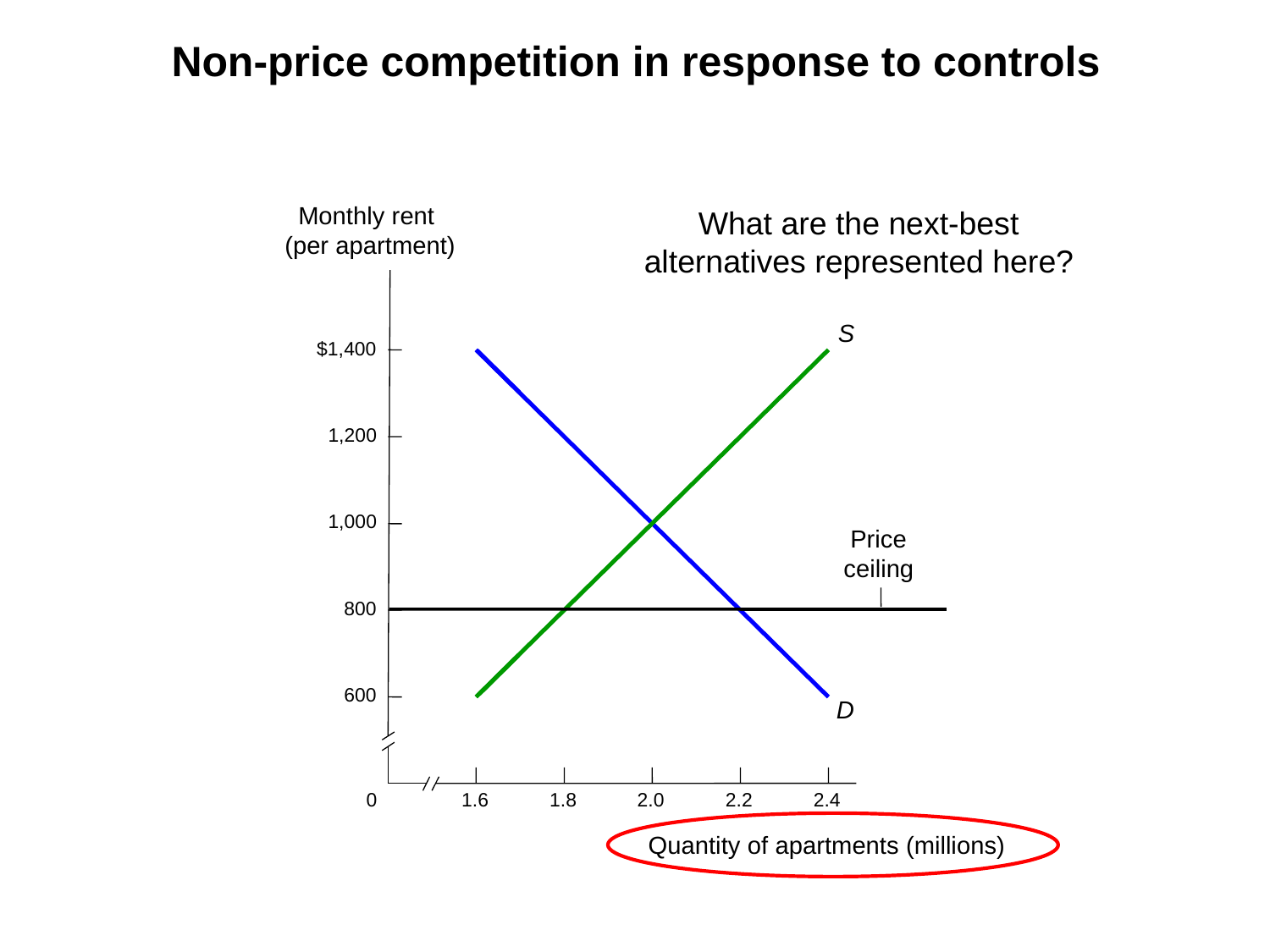

# Non-price competition in response to controls
Monthly rent
(per apartment)
What are the next-best alternatives represented here?

S
$1,400

1,200

1,000

Price ceiling

800

600
D

0
1.6
1.8
2.0
2.2
2.4

Quantity of apartments (millions)